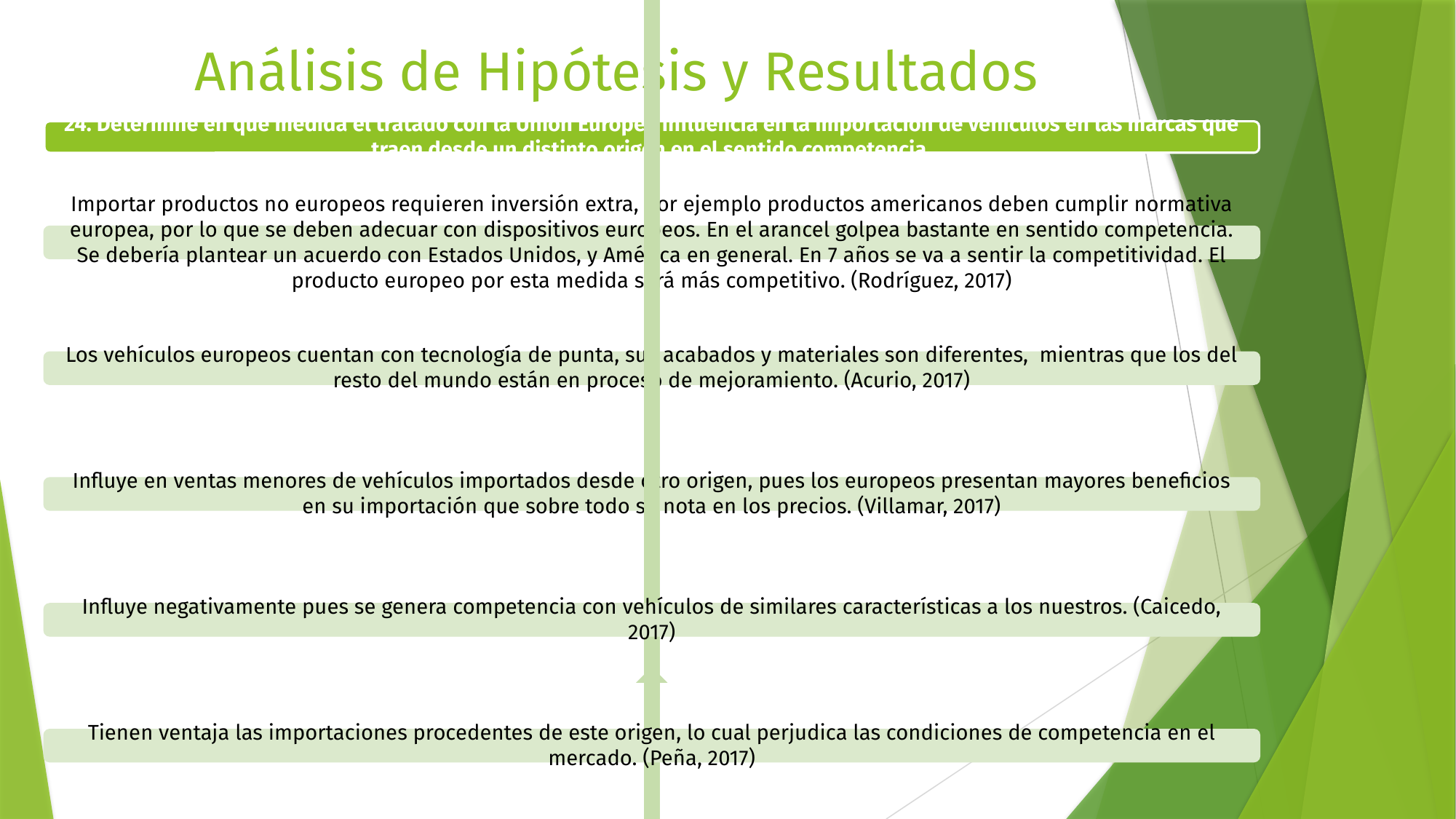

# Análisis de Hipótesis y Resultados
24. Determine en qué medida el tratado con la Unión Europea influencia en la importación de vehículos en las marcas que traen desde un distinto origen en el sentido competencia.
Importar productos no europeos requieren inversión extra, por ejemplo productos americanos deben cumplir normativa europea, por lo que se deben adecuar con dispositivos europeos. En el arancel golpea bastante en sentido competencia. Se debería plantear un acuerdo con Estados Unidos, y América en general. En 7 años se va a sentir la competitividad. El producto europeo por esta medida será más competitivo. (Rodríguez, 2017)
Los vehículos europeos cuentan con tecnología de punta, sus acabados y materiales son diferentes,  mientras que los del resto del mundo están en proceso de mejoramiento. (Acurio, 2017)
Influye en ventas menores de vehículos importados desde otro origen, pues los europeos presentan mayores beneficios en su importación que sobre todo se nota en los precios. (Villamar, 2017)
Influye negativamente pues se genera competencia con vehículos de similares características a los nuestros. (Caicedo, 2017)
Tienen ventaja las importaciones procedentes de este origen, lo cual perjudica las condiciones de competencia en el mercado. (Peña, 2017)